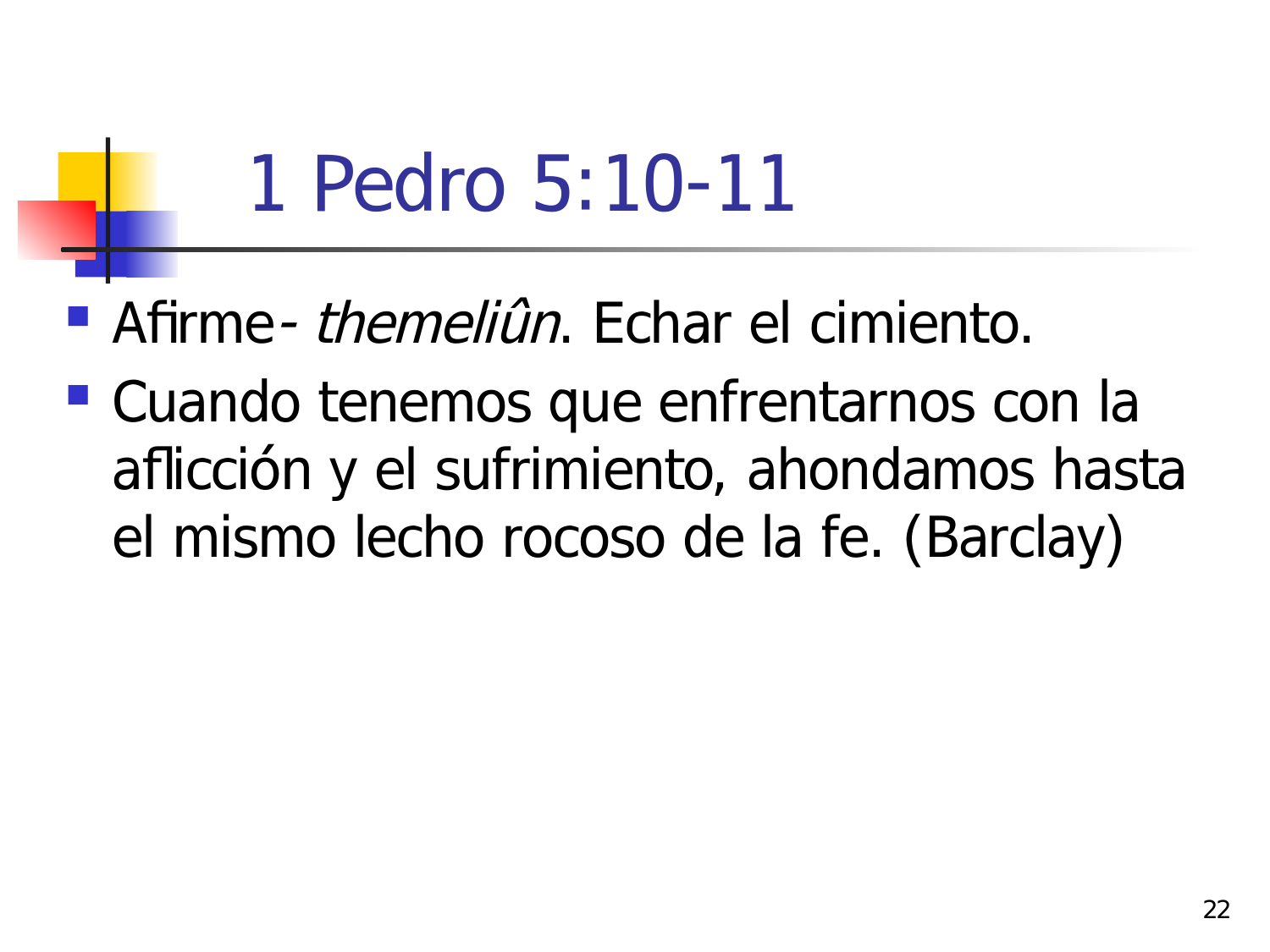

# 1 Pedro 5:10-11
Afirme- themeliûn. Echar el cimiento.
Cuando tenemos que enfrentarnos con la aflicción y el sufrimiento, ahondamos hasta el mismo lecho rocoso de la fe. (Barclay)
22